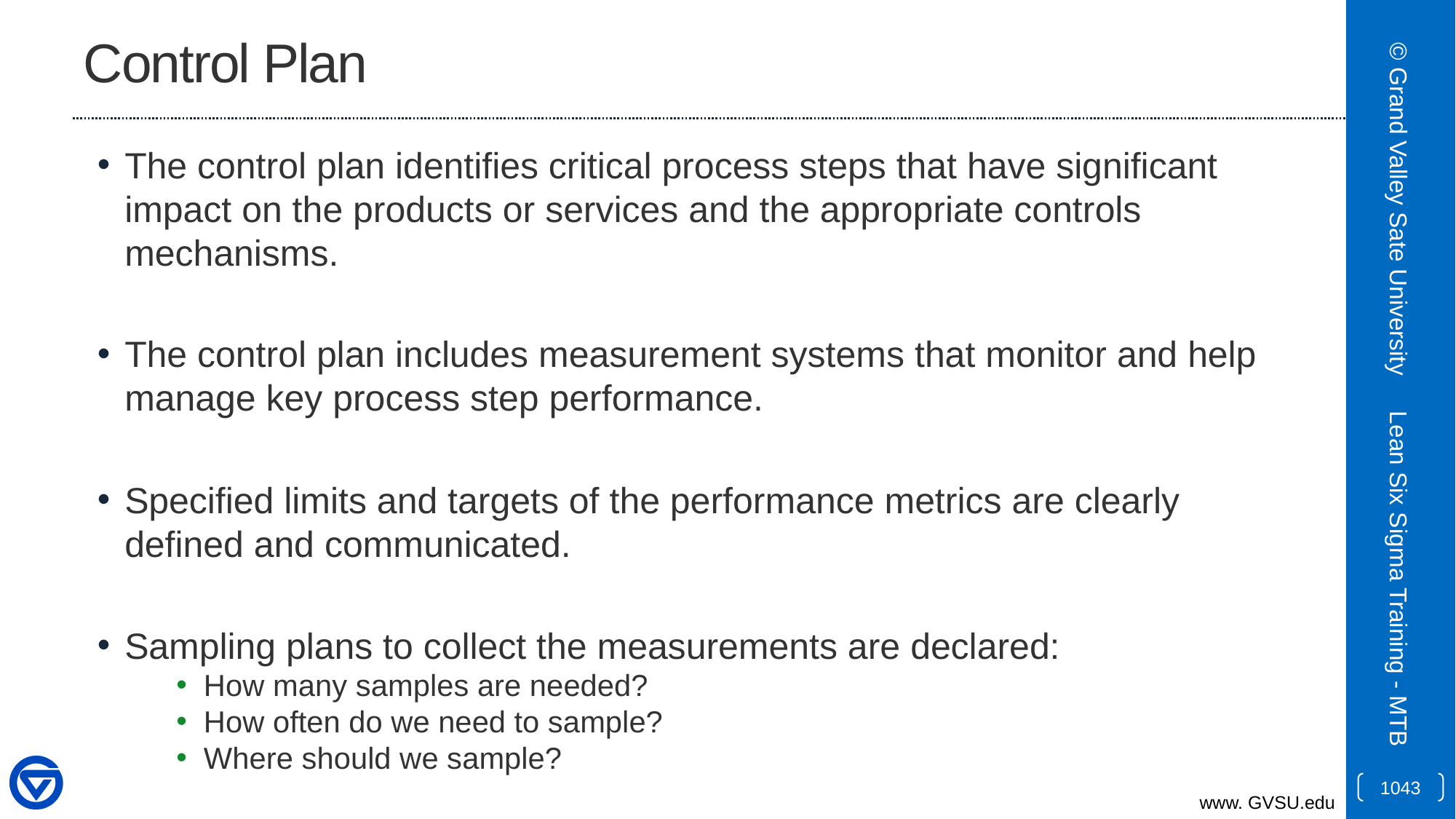

# Control Plan
The control plan identifies critical process steps that have significant impact on the products or services and the appropriate controls mechanisms.

The control plan includes measurement systems that monitor and help manage key process step performance.

Specified limits and targets of the performance metrics are clearly defined and communicated.

Sampling plans to collect the measurements are declared:
How many samples are needed?
How often do we need to sample?
Where should we sample?
© Grand Valley Sate University
Lean Six Sigma Training - MTB
1043